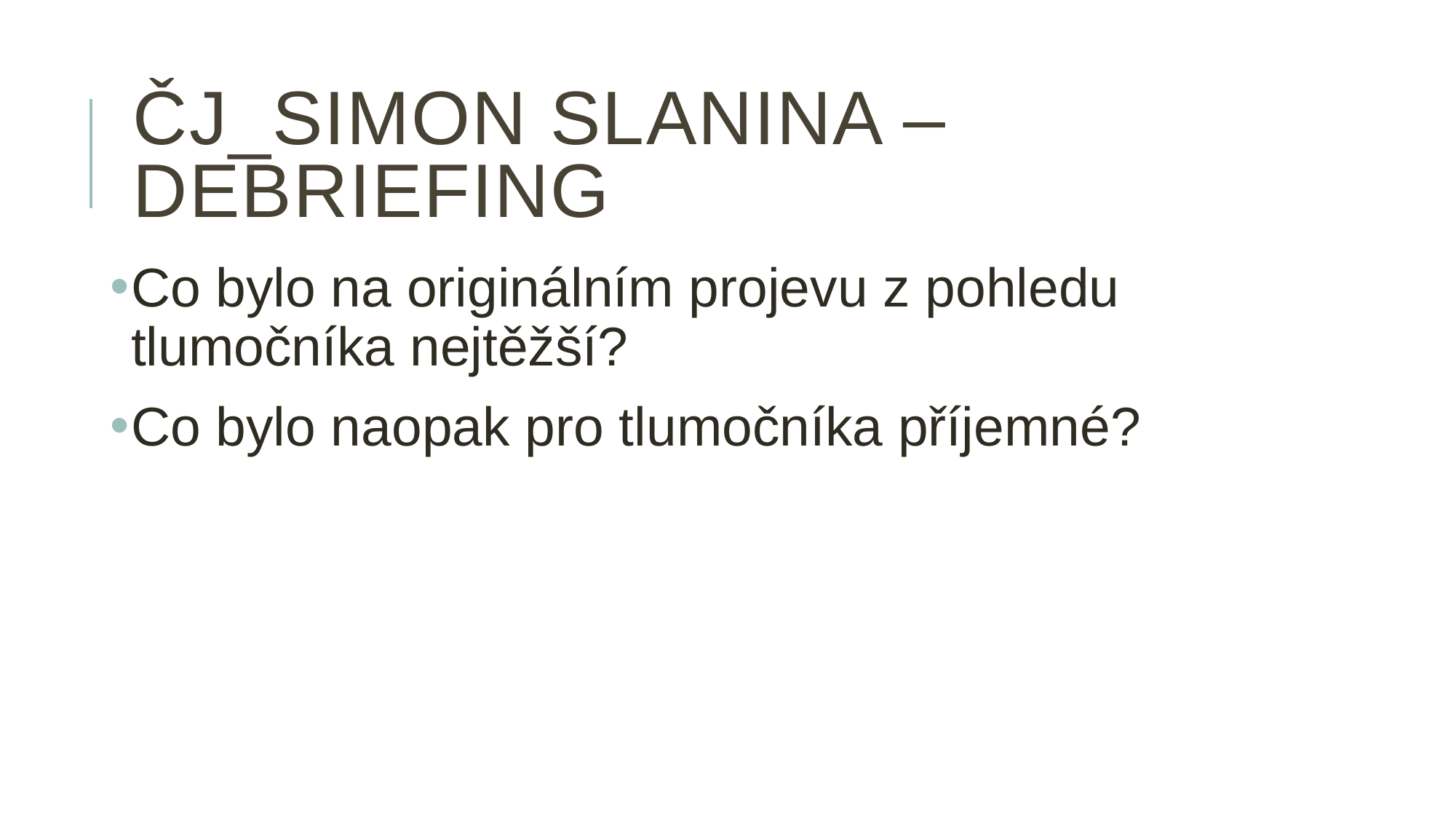

# ČJ_Simon slanina – debriefing

Co bylo na originálním projevu z pohledu tlumočníka nejtěžší?
Co bylo naopak pro tlumočníka příjemné?